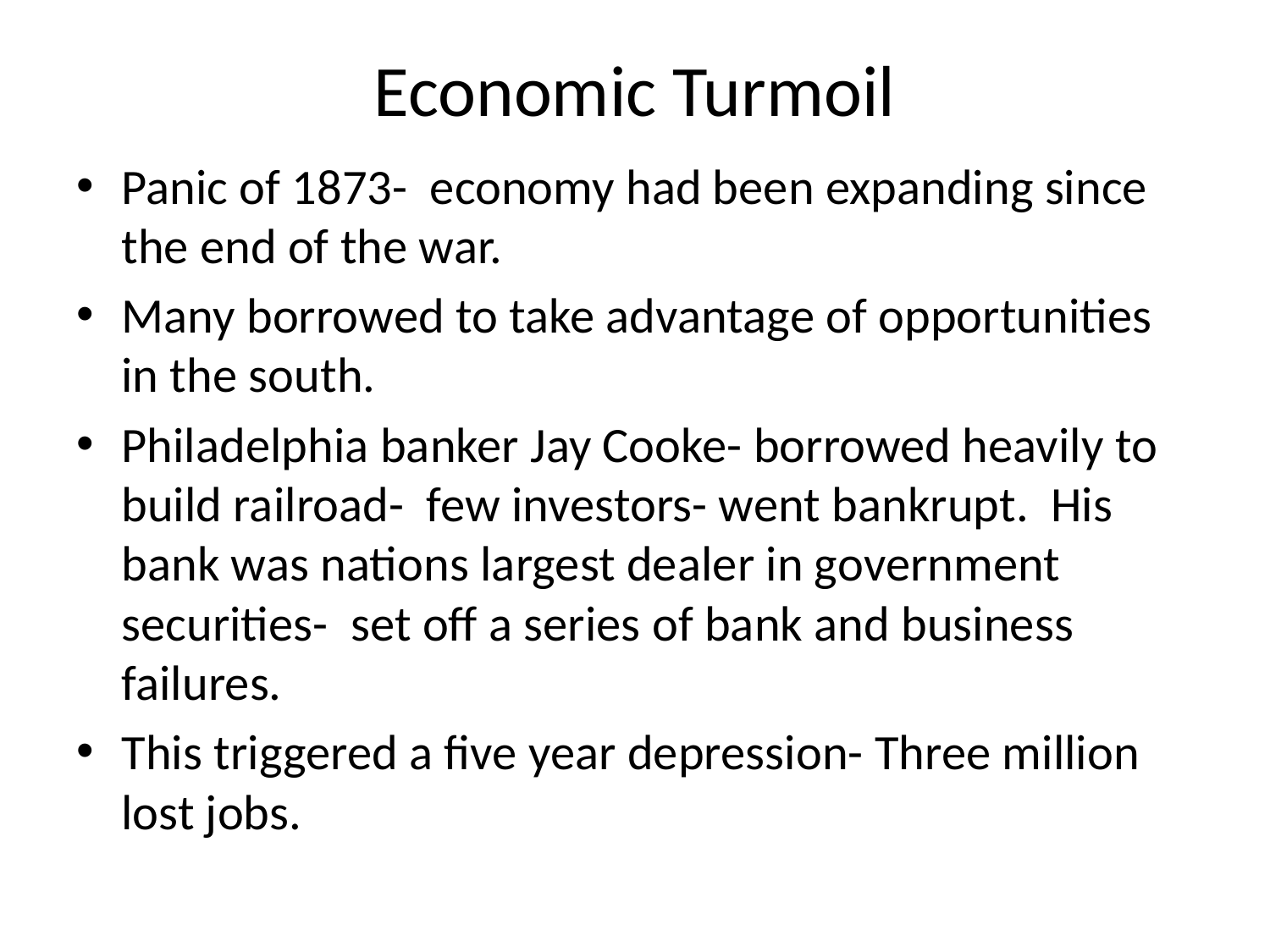

# Economic Turmoil
Panic of 1873-  economy had been expanding since the end of the war.
Many borrowed to take advantage of opportunities in the south.
Philadelphia banker Jay Cooke- borrowed heavily to build railroad-  few investors- went bankrupt.  His bank was nations largest dealer in government securities-  set off a series of bank and business failures.
This triggered a five year depression- Three million lost jobs.